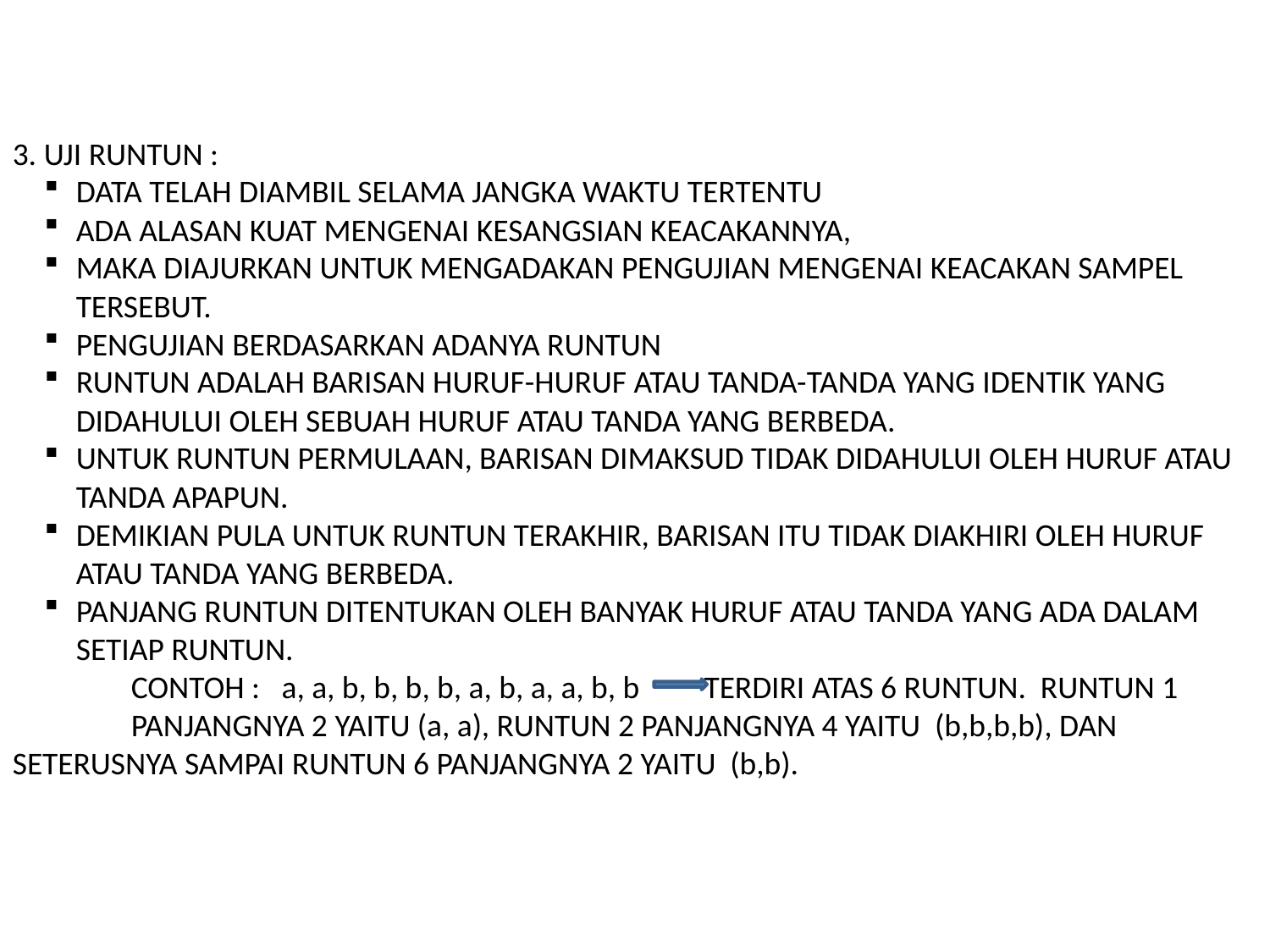

3. UJI RUNTUN :
DATA TELAH DIAMBIL SELAMA JANGKA WAKTU TERTENTU
ADA ALASAN KUAT MENGENAI KESANGSIAN KEACAKANNYA,
MAKA DIAJURKAN UNTUK MENGADAKAN PENGUJIAN MENGENAI KEACAKAN SAMPEL TERSEBUT.
PENGUJIAN BERDASARKAN ADANYA RUNTUN
RUNTUN ADALAH BARISAN HURUF-HURUF ATAU TANDA-TANDA YANG IDENTIK YANG DIDAHULUI OLEH SEBUAH HURUF ATAU TANDA YANG BERBEDA.
UNTUK RUNTUN PERMULAAN, BARISAN DIMAKSUD TIDAK DIDAHULUI OLEH HURUF ATAU TANDA APAPUN.
DEMIKIAN PULA UNTUK RUNTUN TERAKHIR, BARISAN ITU TIDAK DIAKHIRI OLEH HURUF ATAU TANDA YANG BERBEDA.
PANJANG RUNTUN DITENTUKAN OLEH BANYAK HURUF ATAU TANDA YANG ADA DALAM SETIAP RUNTUN.
	CONTOH :   a, a, b, b, b, b, a, b, a, a, b, b         TERDIRI ATAS 6 RUNTUN.  RUNTUN 1 	PANJANGNYA 2 YAITU (a, a), RUNTUN 2 PANJANGNYA 4 YAITU  (b,b,b,b), DAN 	SETERUSNYA SAMPAI RUNTUN 6 PANJANGNYA 2 YAITU  (b,b).